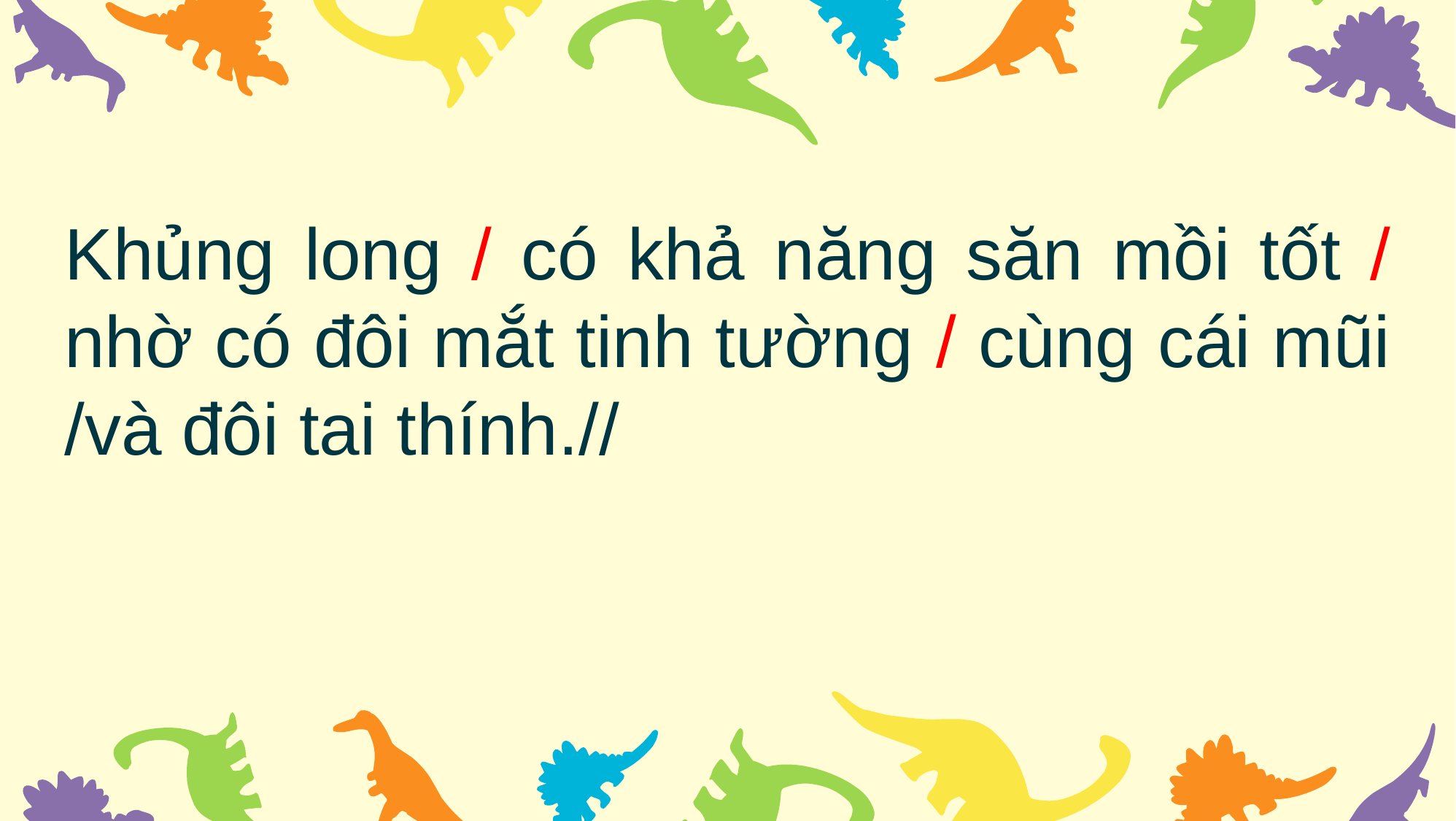

Khủng long / có khả năng săn mồi tốt / nhờ có đôi mắt tinh tường / cùng cái mũi /và đôi tai thính.//